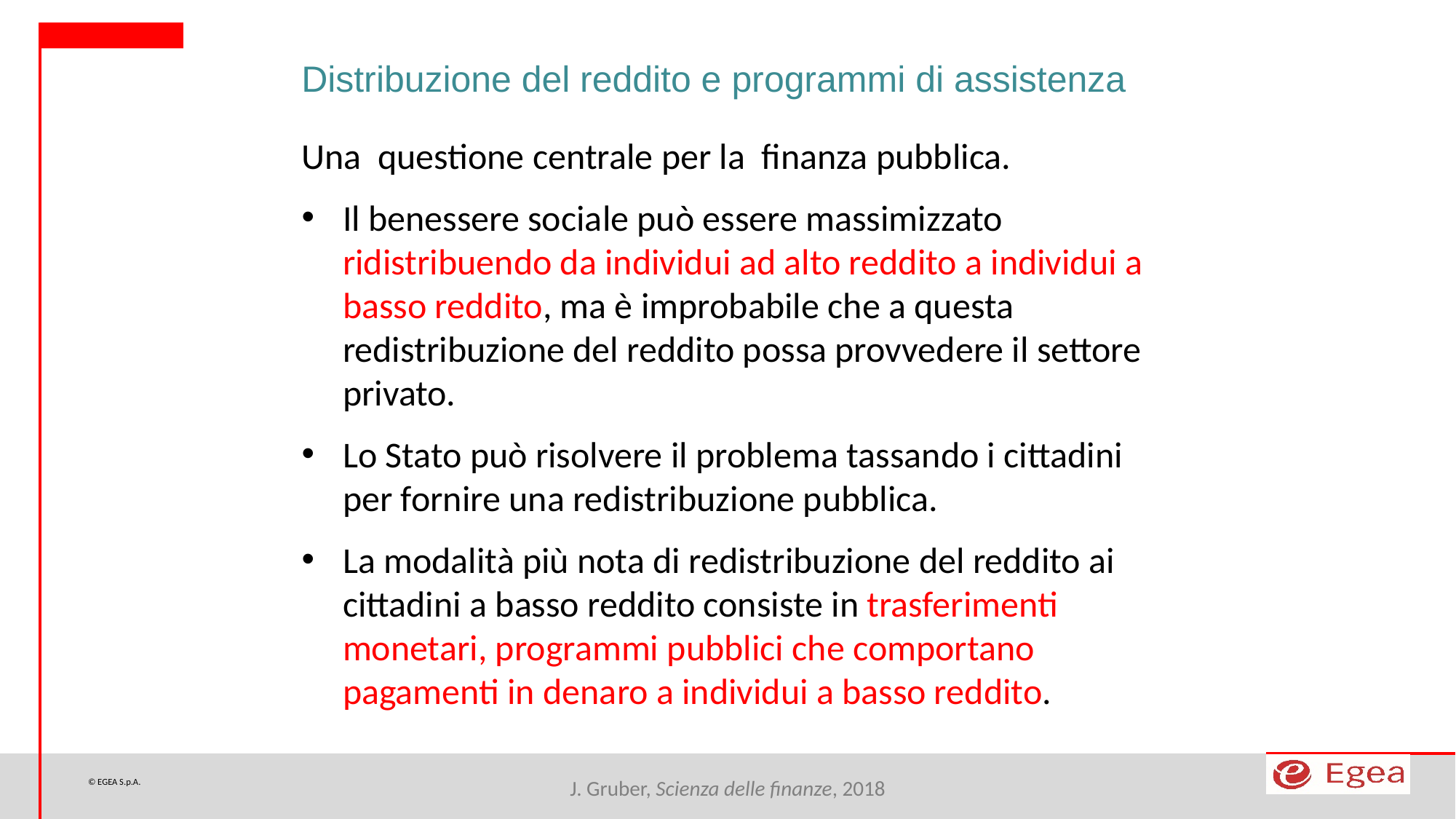

Distribuzione del reddito e programmi di assistenza
Una  questione centrale per la  finanza pubblica.
Il benessere sociale può essere massimizzato ridistribuendo da individui ad alto reddito a individui a basso reddito, ma è improbabile che a questa redistribuzione del reddito possa provvedere il settore privato.
Lo Stato può risolvere il problema tassando i cittadini per fornire una redistribuzione pubblica.
La modalità più nota di redistribuzione del reddito ai cittadini a basso reddito consiste in trasferimenti monetari, programmi pubblici che comportano pagamenti in denaro a individui a basso reddito.